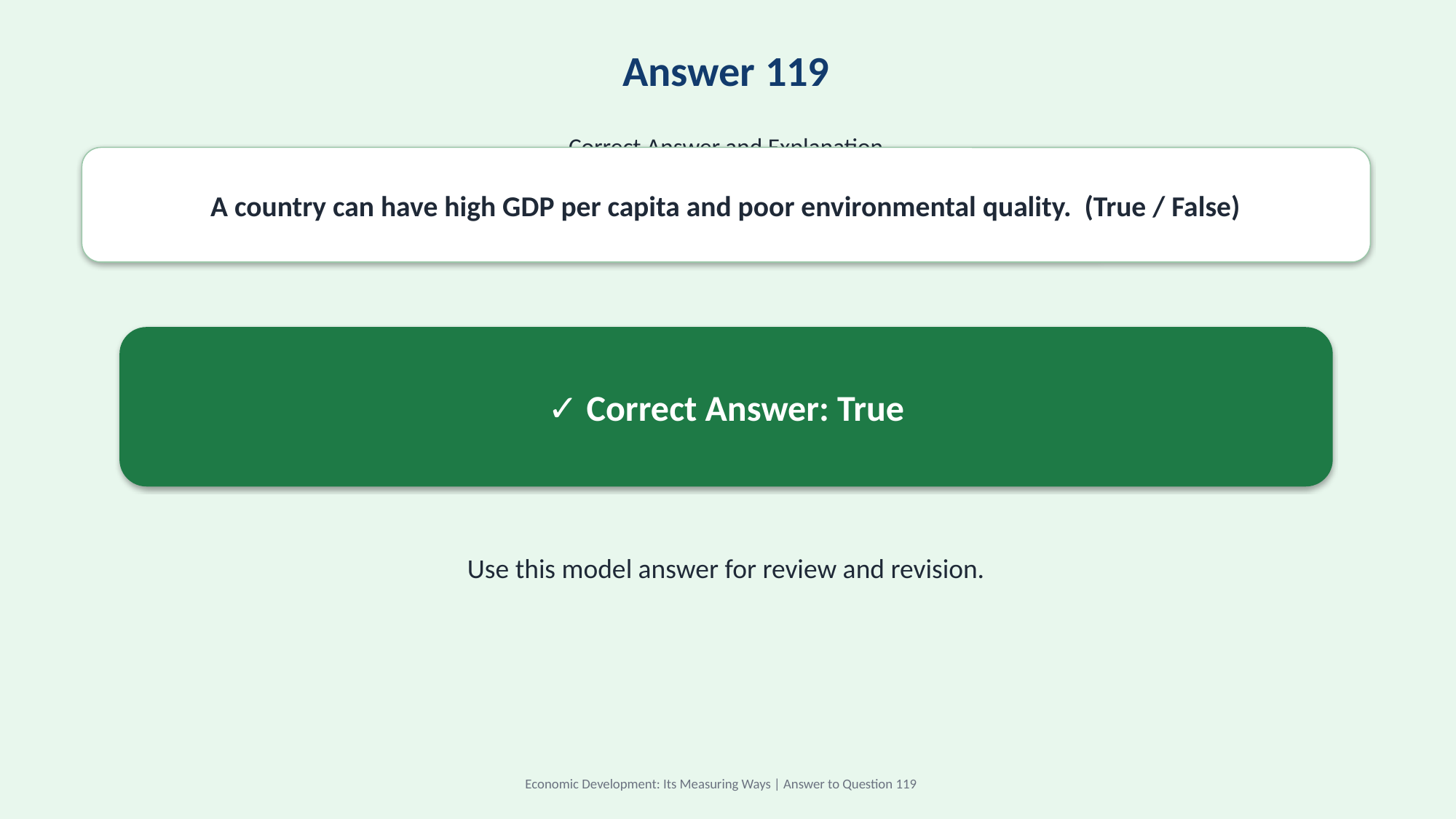

Answer 119
Correct Answer and Explanation
A country can have high GDP per capita and poor environmental quality.  (True / False)
✓ Correct Answer: True
Use this model answer for review and revision.
Economic Development: Its Measuring Ways | Answer to Question 119